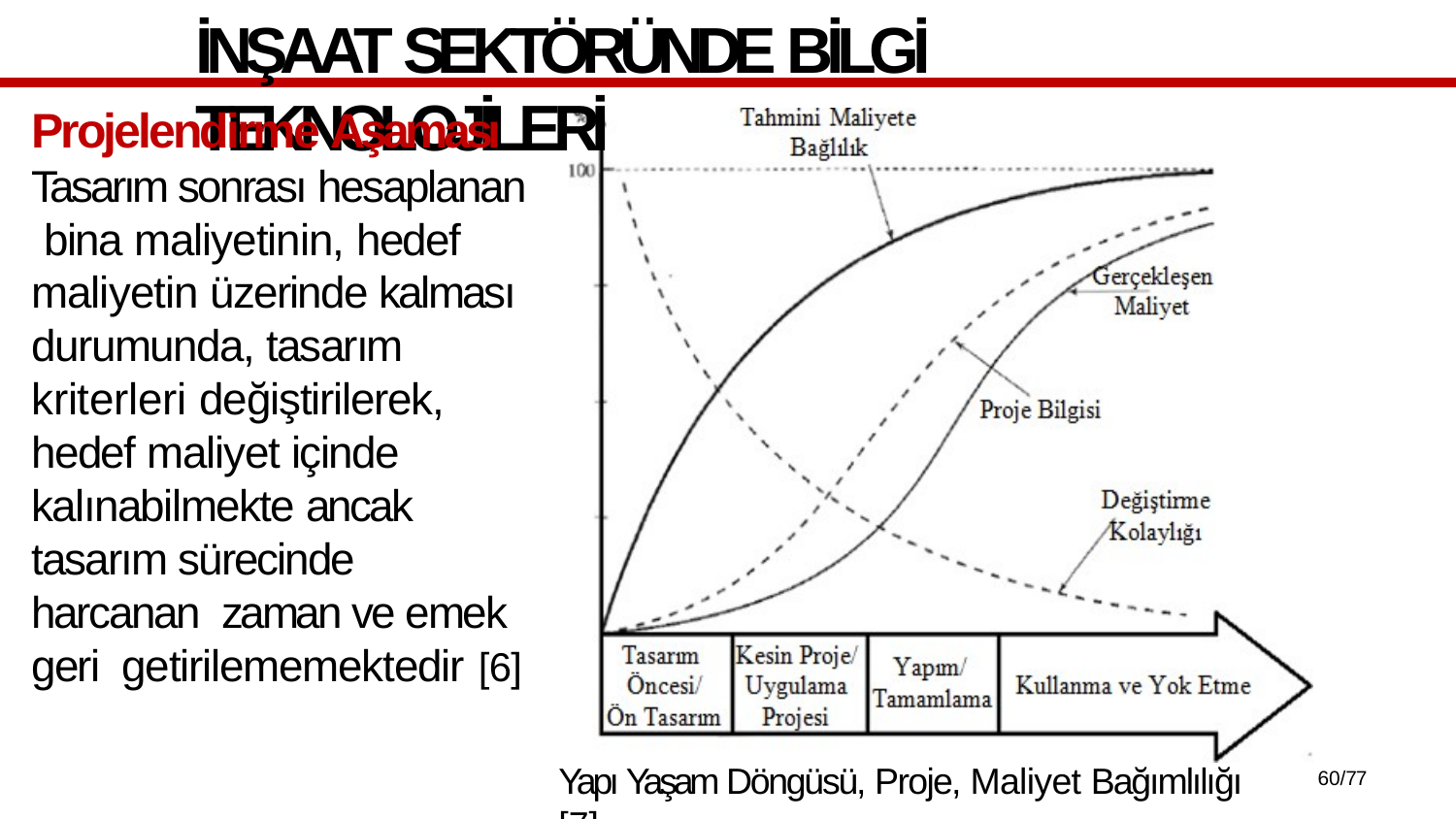

# İNŞAAT SEKTÖRÜNDE BİLGİ TEKNOLOJİLERİ

Projelendirme Aşaması  Tasarım sonrası hesaplanan  bina maliyetinin, hedef  maliyetin üzerinde kalması  durumunda, tasarım  kriterleri değiştirilerek,  hedef maliyet içinde  kalınabilmekte ancak  tasarım sürecinde harcanan  zaman ve emek geri  getirilememektedir [6]

Yapı Yaşam Döngüsü, Proje, Maliyet Bağımlılığı [7]
60/77